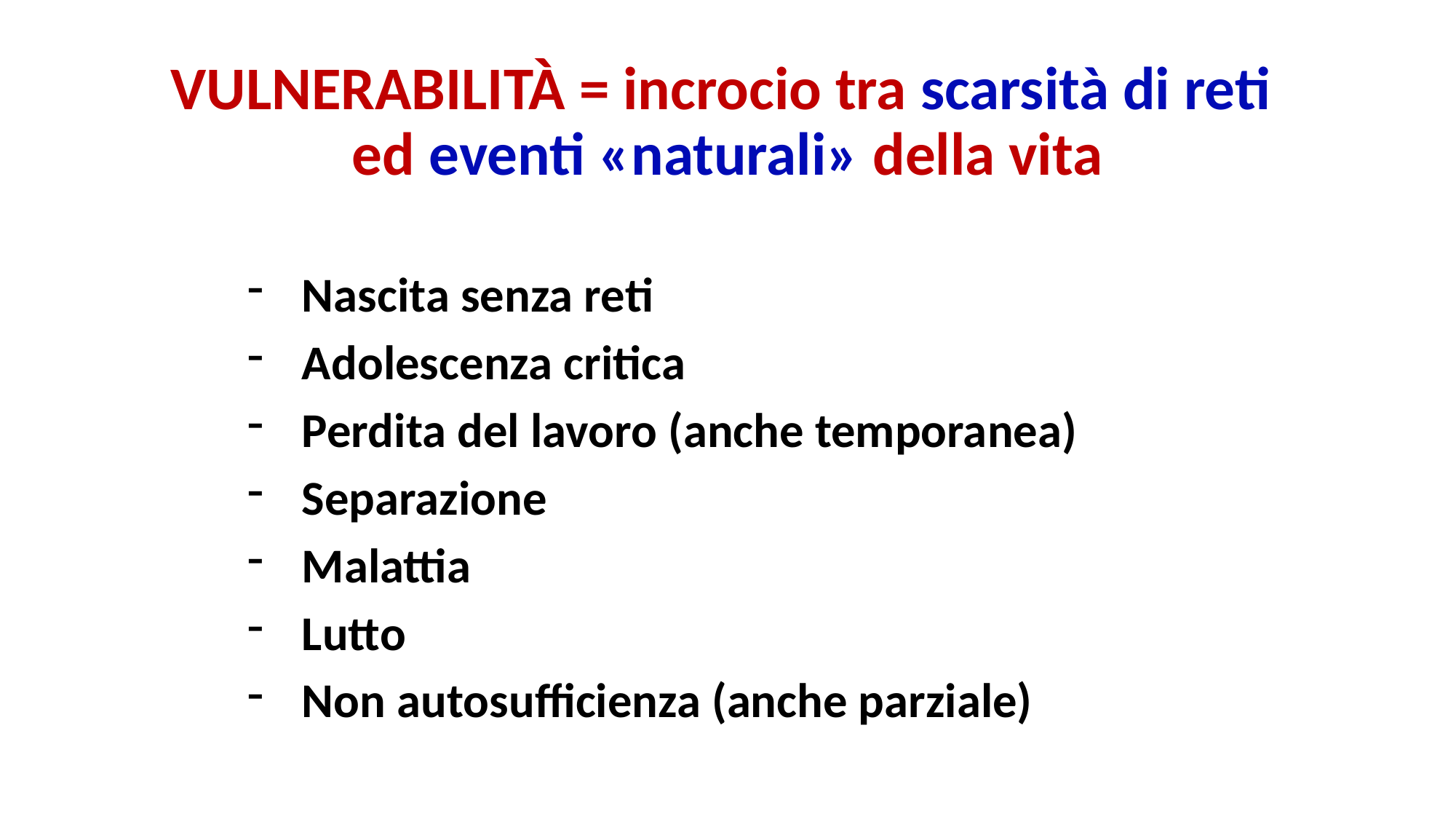

# VULNERABILITÀ = incrocio tra scarsità di reti ed eventi «naturali» della vita

Nascita senza reti
Adolescenza critica
Perdita del lavoro (anche temporanea)
Separazione
Malattia
Lutto
Non autosufficienza (anche parziale)